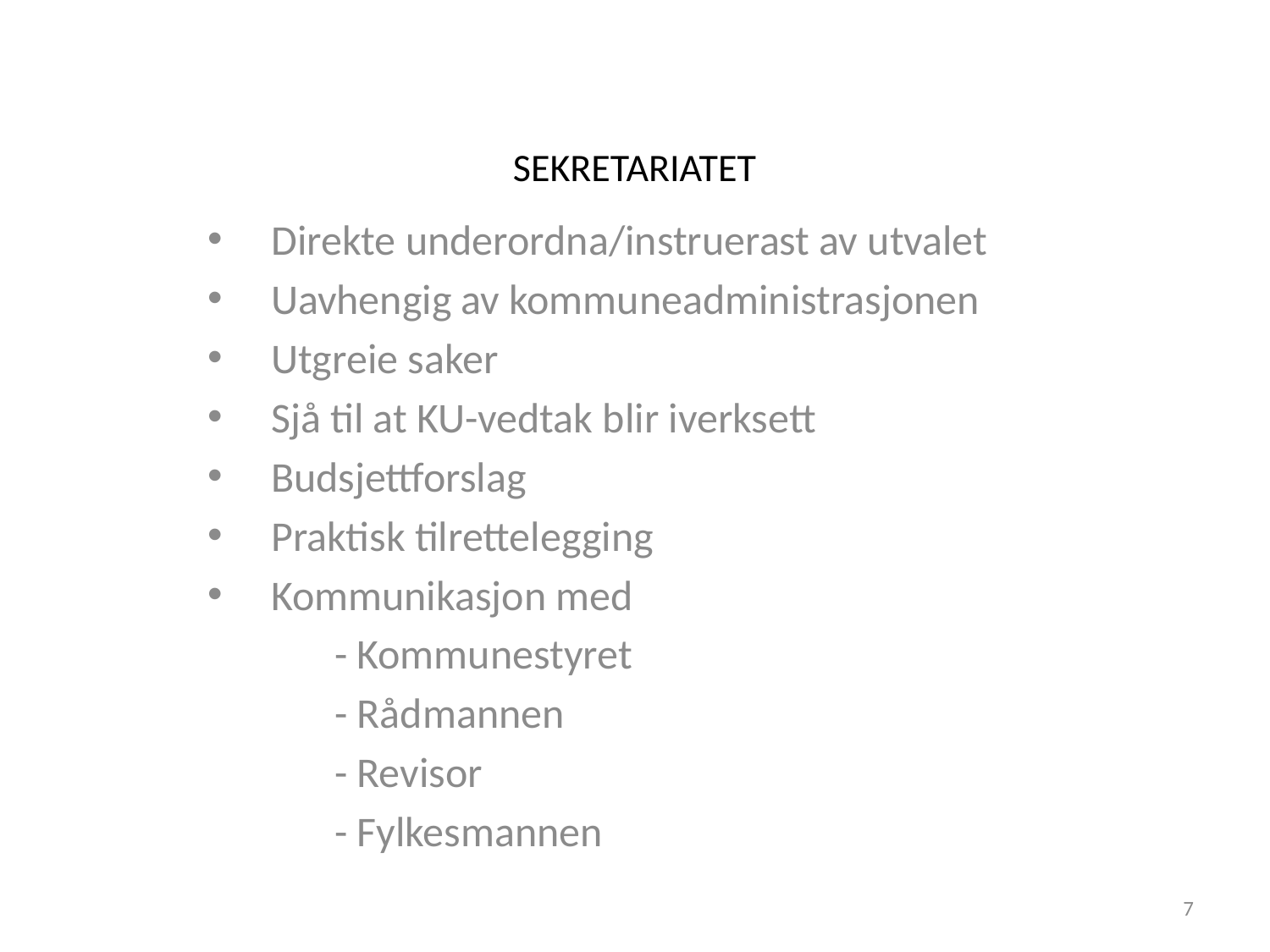

# SEKRETARIATET
Direkte underordna/instruerast av utvalet
Uavhengig av kommuneadministrasjonen
Utgreie saker
Sjå til at KU-vedtak blir iverksett
Budsjettforslag
Praktisk tilrettelegging
Kommunikasjon med
	- Kommunestyret
	- Rådmannen
	- Revisor
	- Fylkesmannen

7